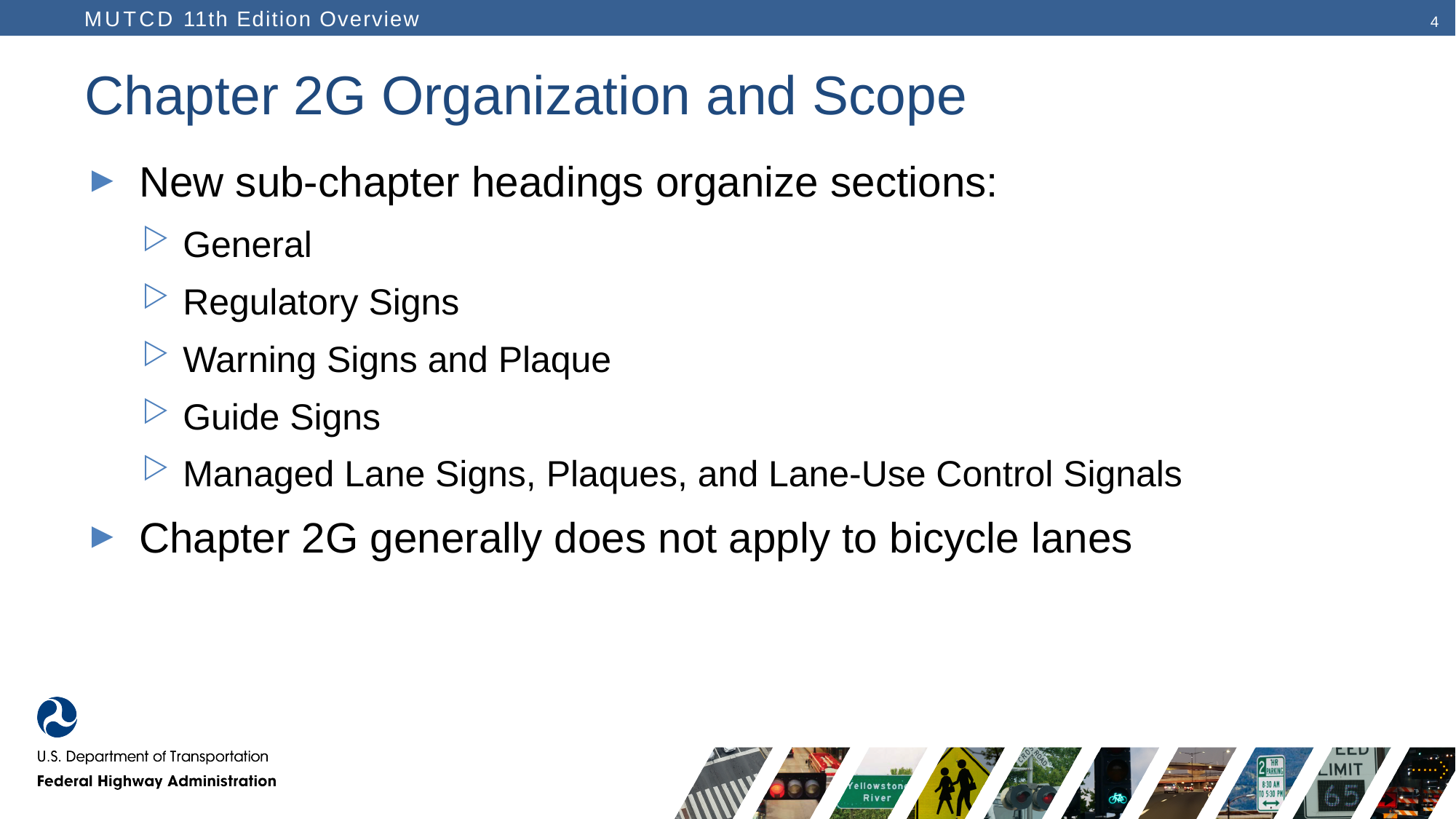

# Chapter 2G Organization and Scope
New sub-chapter headings organize sections:
General
Regulatory Signs
Warning Signs and Plaque
Guide Signs
Managed Lane Signs, Plaques, and Lane-Use Control Signals
Chapter 2G generally does not apply to bicycle lanes